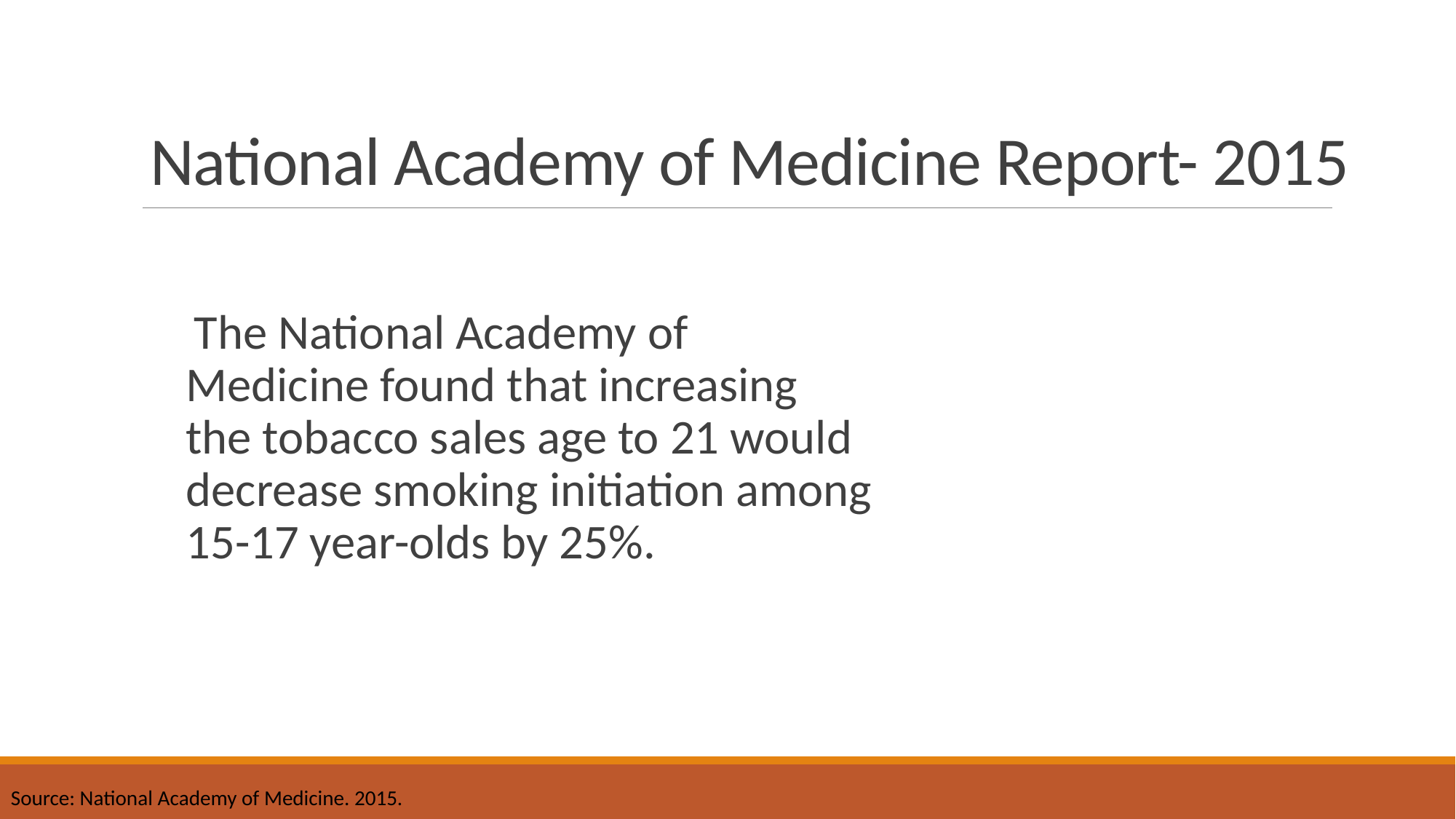

# National Academy of Medicine Report- 2015
 The National Academy of Medicine found that increasing the tobacco sales age to 21 would decrease smoking initiation among 15-17 year-olds by 25%.

Source: National Academy of Medicine. 2015.